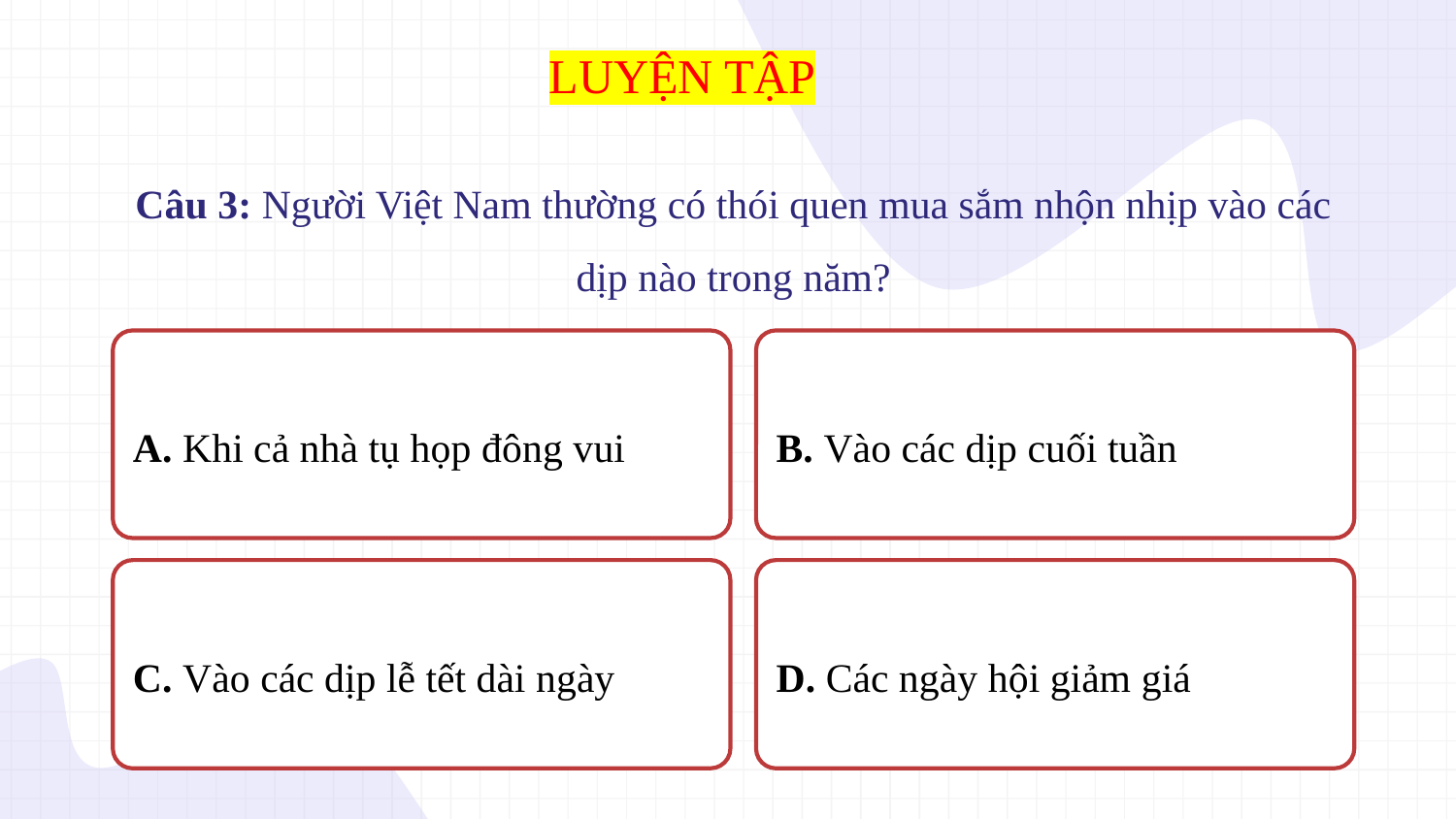

LUYỆN TẬP
Câu 3: Người Việt Nam thường có thói quen mua sắm nhộn nhịp vào các dịp nào trong năm?
A. Khi cả nhà tụ họp đông vui
B. Vào các dịp cuối tuần
C. Vào các dịp lễ tết dài ngày
D. Các ngày hội giảm giá